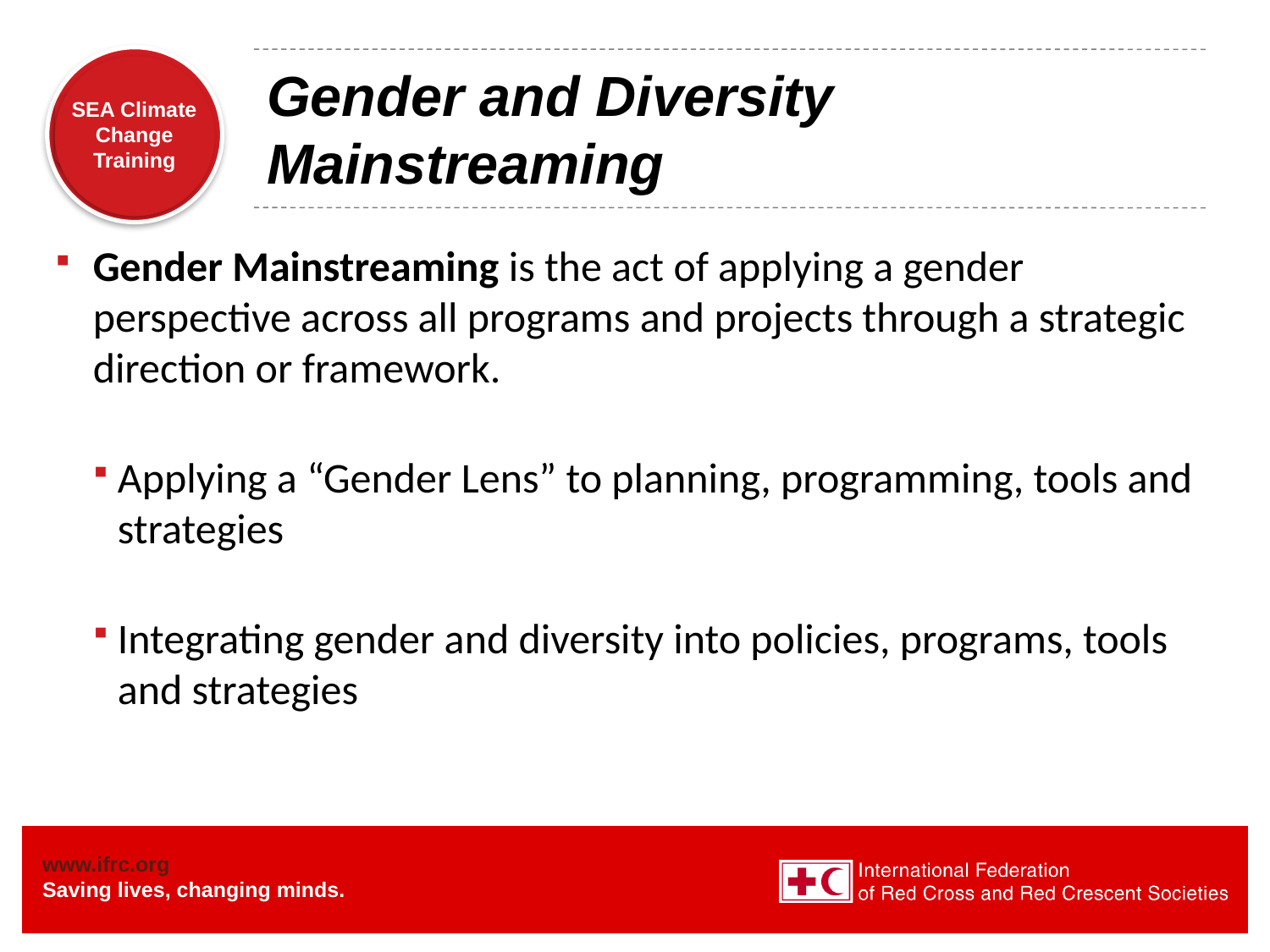

# Gender and Diversity Mainstreaming
Gender Mainstreaming is the act of applying a gender perspective across all programs and projects through a strategic direction or framework.
Applying a “Gender Lens” to planning, programming, tools and strategies
Integrating gender and diversity into policies, programs, tools and strategies